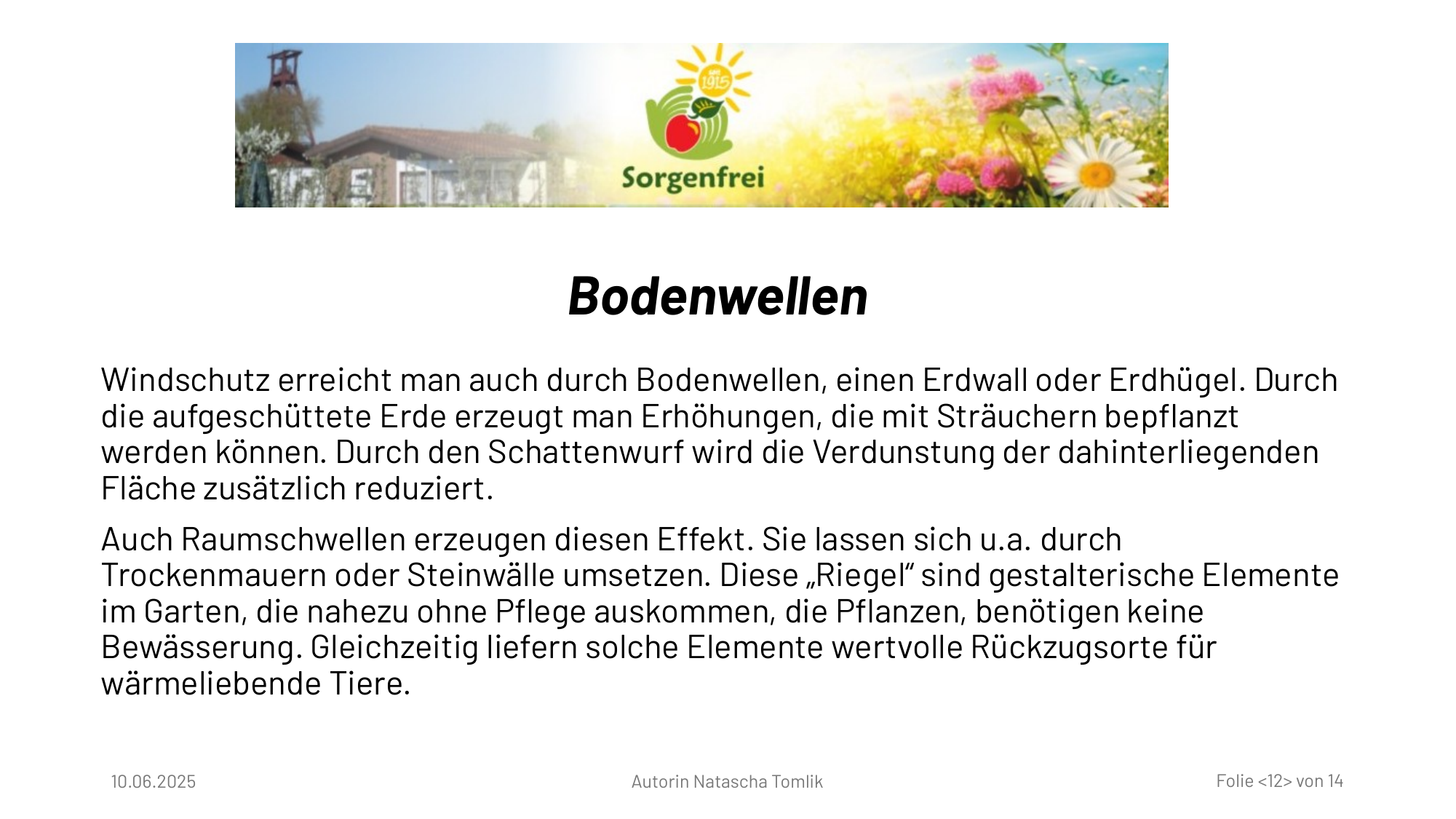

# Bodenwellen
Windschutz erreicht man auch durch Bodenwellen, einen Erdwall oder Erdhügel. Durch die aufgeschüttete Erde erzeugt man Erhöhungen, die mit Sträuchern bepflanzt werden können. Durch den Schattenwurf wird die Verdunstung der dahinterliegenden Fläche zusätzlich reduziert.
Auch Raumschwellen erzeugen diesen Effekt. Sie lassen sich u.a. durch Trockenmauern oder Steinwälle umsetzen. Diese „Riegel“ sind gestalterische Elemente im Garten, die nahezu ohne Pflege auskommen, die Pflanzen, benötigen keine Bewässerung. Gleichzeitig liefern solche Elemente wertvolle Rückzugsorte für wärmeliebende Tiere.
Folie <12> von 14
10.06.2025
Autorin Natascha Tomlik